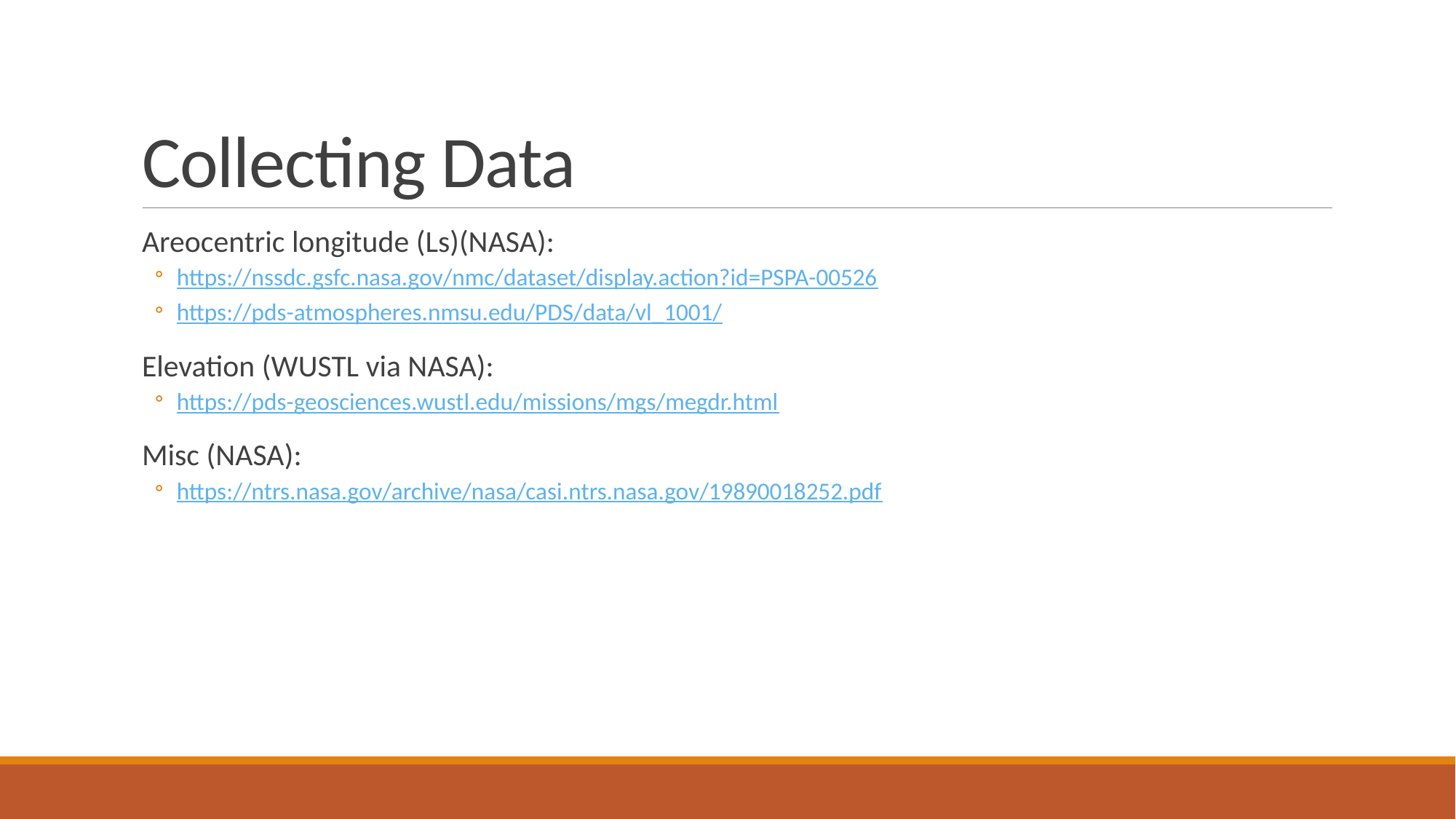

# Collecting Data
Areocentric longitude (Ls)(NASA):
https://nssdc.gsfc.nasa.gov/nmc/dataset/display.action?id=PSPA-00526
https://pds-atmospheres.nmsu.edu/PDS/data/vl_1001/
Elevation (WUSTL via NASA):
https://pds-geosciences.wustl.edu/missions/mgs/megdr.html
Misc (NASA):
https://ntrs.nasa.gov/archive/nasa/casi.ntrs.nasa.gov/19890018252.pdf